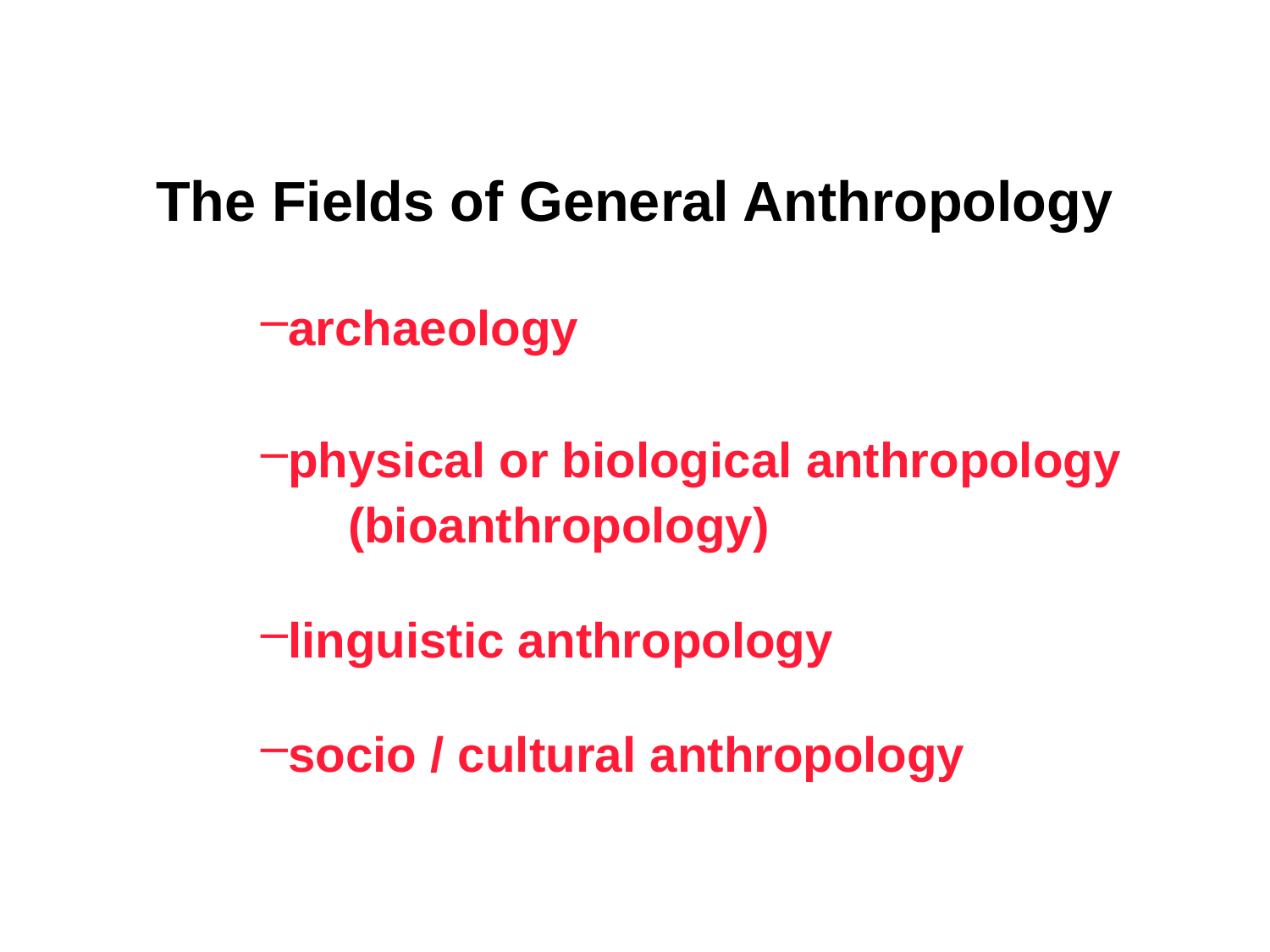

The Fields of General Anthropology
archaeology

physical or biological anthropology
	(bioanthropology)

linguistic anthropology

socio / cultural anthropology